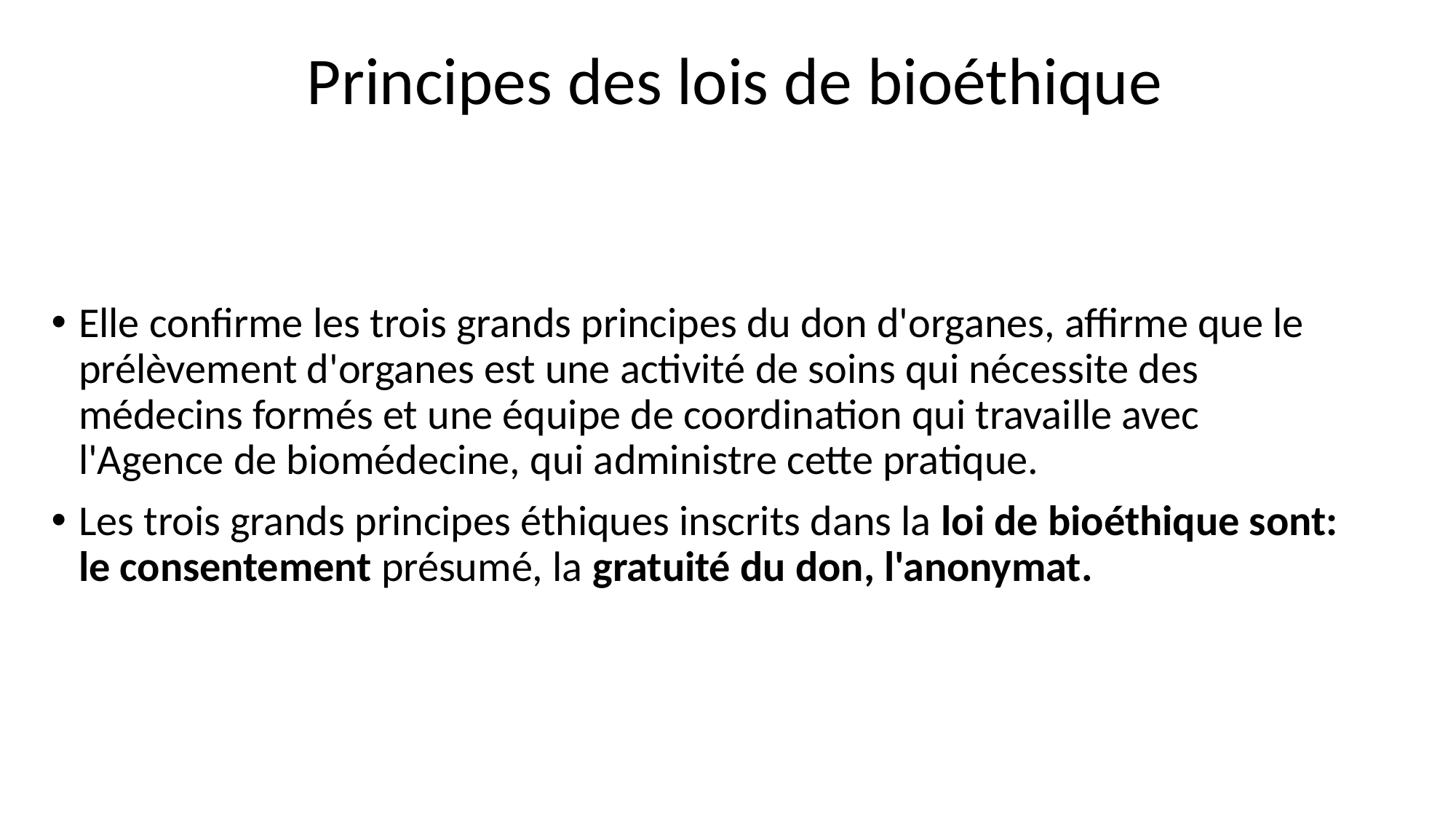

# Principes des lois de bioéthique

Elle confirme les trois grands principes du don d'organes, affirme que le prélèvement d'organes est une activité de soins qui nécessite des médecins formés et une équipe de coordination qui travaille avec l'Agence de biomédecine, qui administre cette pratique.
Les trois grands principes éthiques inscrits dans la loi de bioéthique sont: le consentement présumé, la gratuité du don, l'anonymat.